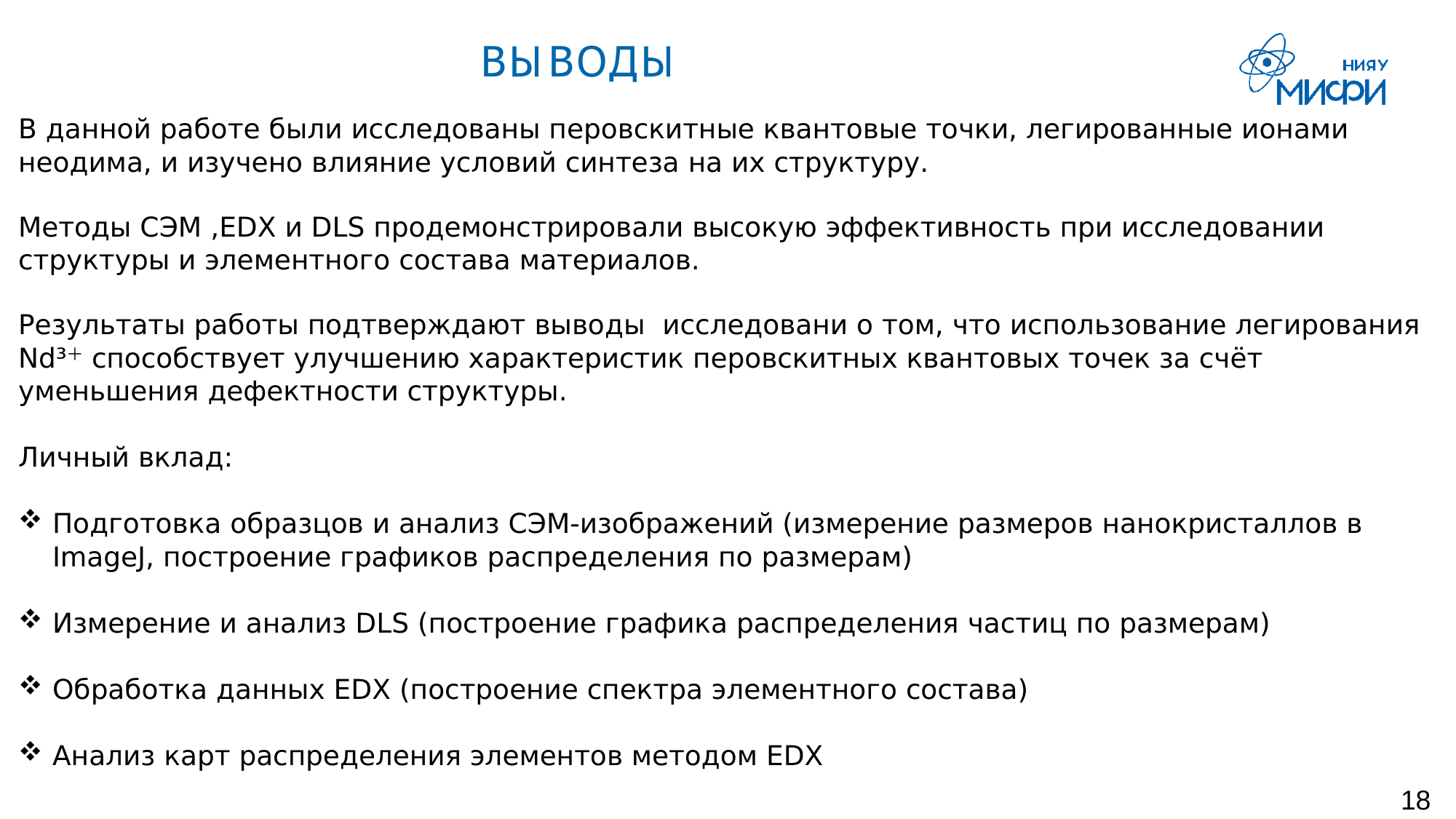

# ВЫВОДЫ
В данной работе были исследованы перовскитные квантовые точки, легированные ионами неодима, и изучено влияние условий синтеза на их структуру.
Методы СЭМ ,EDX и DLS продемонстрировали высокую эффективность при исследовании структуры и элементного состава материалов.
Результаты работы подтверждают выводы  исследовани о том, что использование легирования Nd³⁺ способствует улучшению характеристик перовскитных квантовых точек за счёт уменьшения дефектности структуры.
Личный вклад:
Подготовка образцов и анализ СЭМ-изображений (измерение размеров нанокристаллов в ImageJ, построение графиков распределения по размерам)
Измерение и анализ DLS (построение графика распределения частиц по размерам)
Обработка данных EDX (построение спектра элементного состава)
Анализ карт распределения элементов методом EDX
18